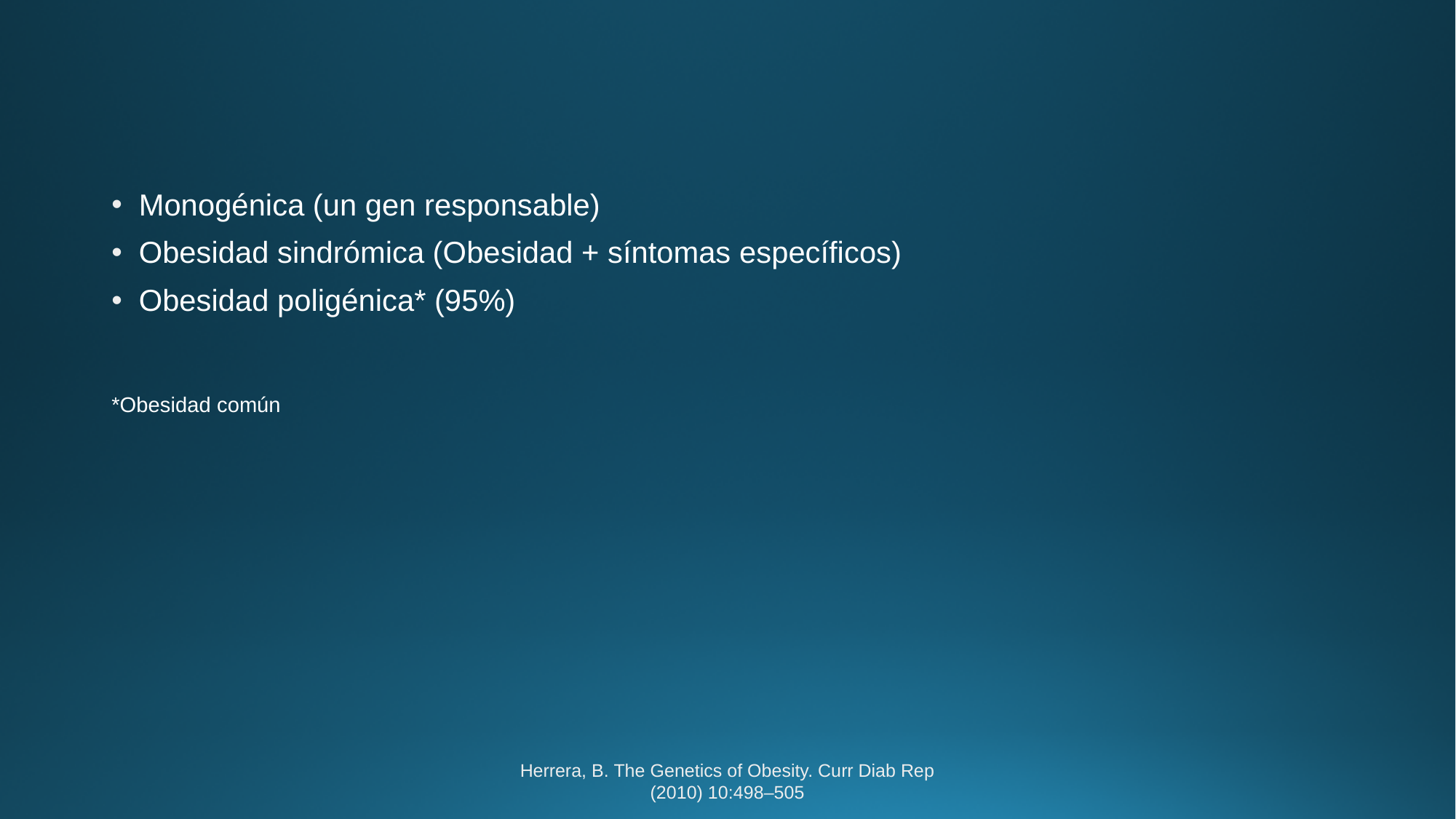

Monogénica (un gen responsable)
Obesidad sindrómica (Obesidad + síntomas específicos)
Obesidad poligénica* (95%)

*Obesidad común
Herrera, B. The Genetics of Obesity. Curr Diab Rep (2010) 10:498–505